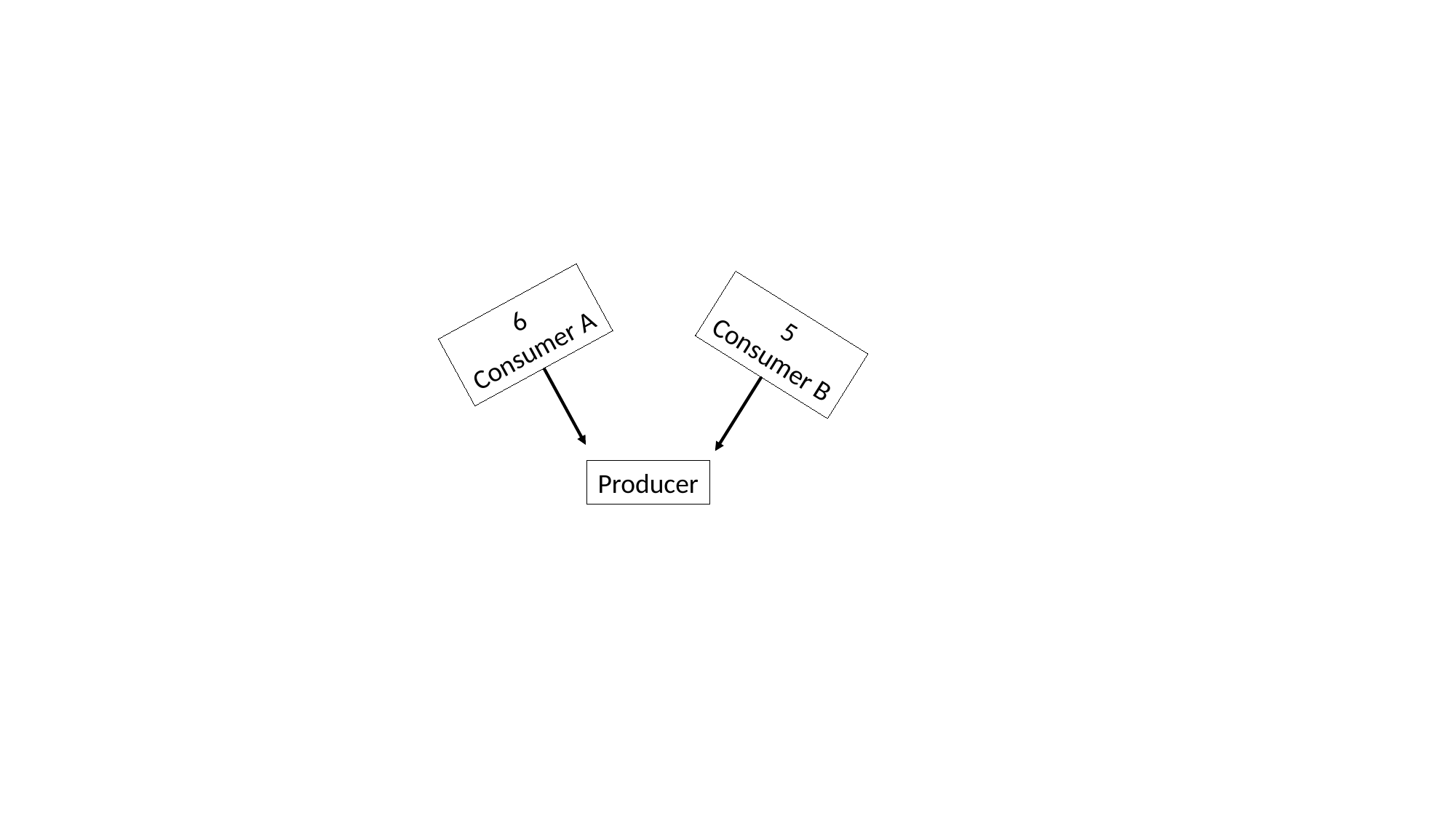

6
Consumer A
5
Consumer B
Producer